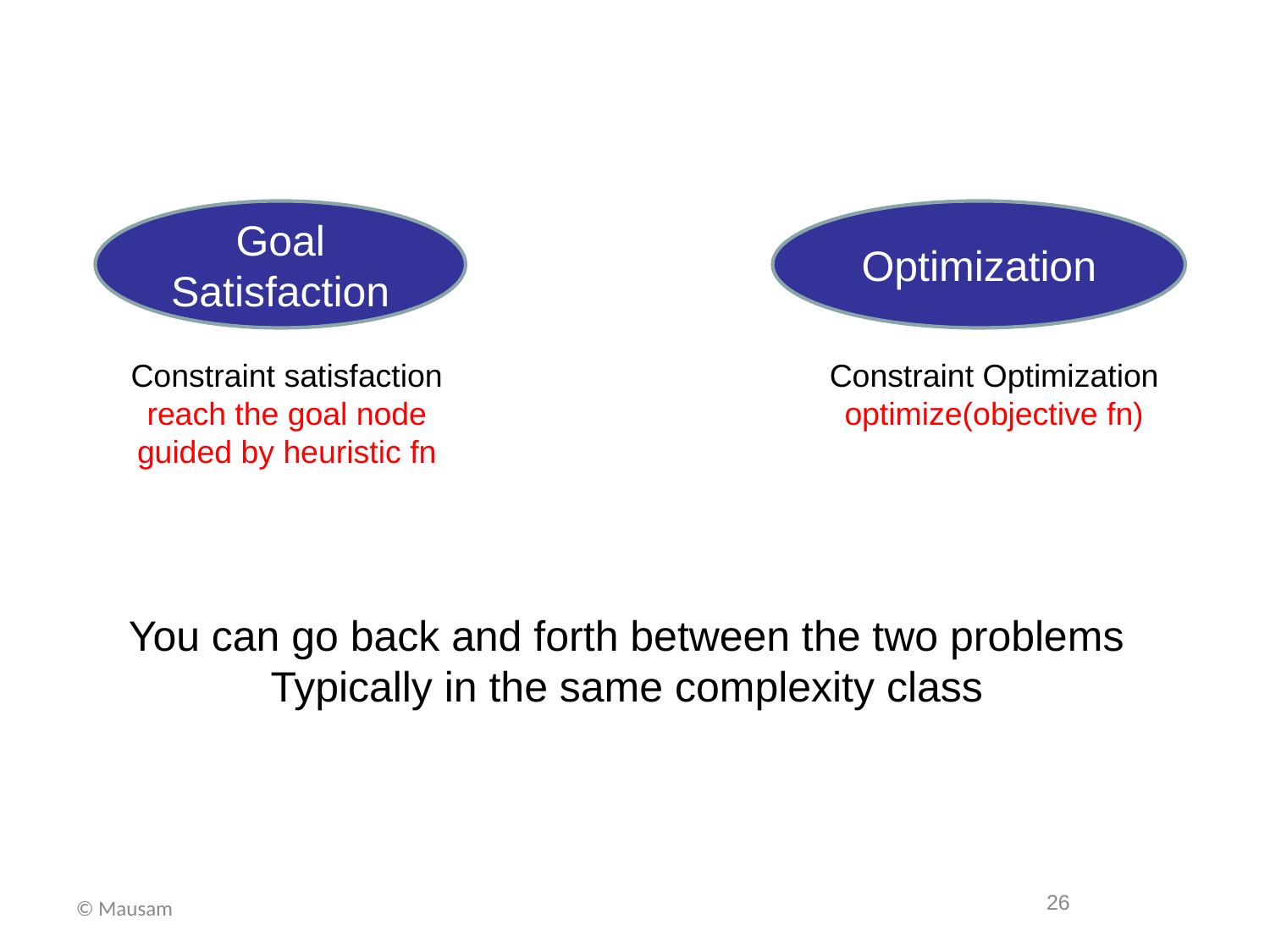

Goal Satisfaction
Optimization
Constraint satisfaction
reach the goal node
guided by heuristic fn
Constraint Optimization
optimize(objective fn)
You can go back and forth between the two problems
Typically in the same complexity class
© Mausam
26